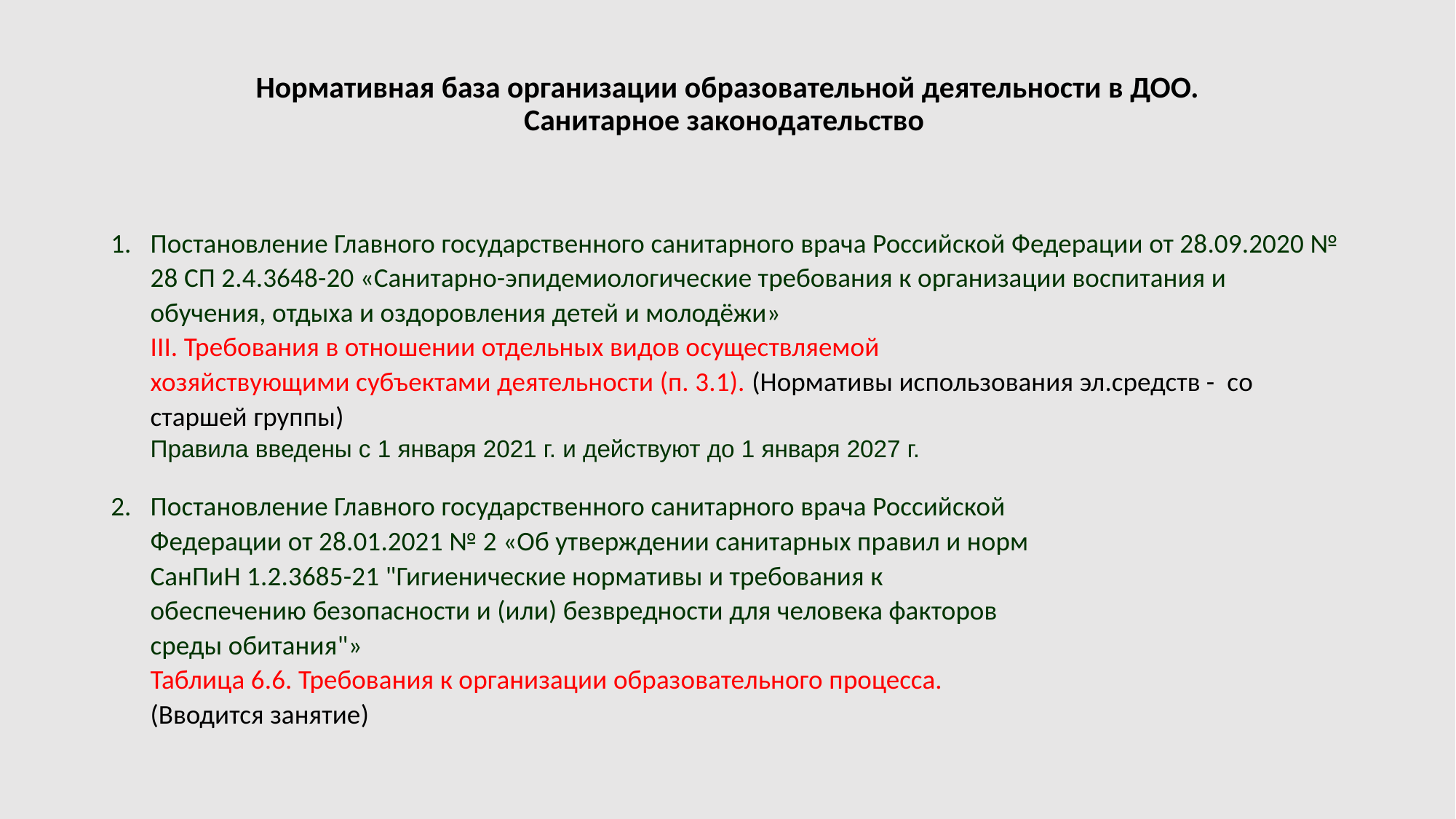

# Нормативная база организации образовательной деятельности в ДОО. Санитарное законодательство
Постановление Главного государственного санитарного врача Российской Федерации от 28.09.2020 № 28 СП 2.4.3648-20 «Санитарно-эпидемиологические требования к организации воспитания и обучения, отдыха и оздоровления детей и молодёжи»
III. Требования в отношении отдельных видов осуществляемой
хозяйствующими субъектами деятельности (п. 3.1). (Нормативы использования эл.средств -  со старшей группы)
Правила введены с 1 января 2021 г. и действуют до 1 января 2027 г.
Постановление Главного государственного санитарного врача Российской
Федерации от 28.01.2021 № 2 «Об утверждении санитарных правил и норм
СанПиН 1.2.3685-21 "Гигиенические нормативы и требования к
обеспечению безопасности и (или) безвредности для человека факторов
среды обитания"»
Таблица 6.6. Требования к организации образовательного процесса.
(Вводится занятие)